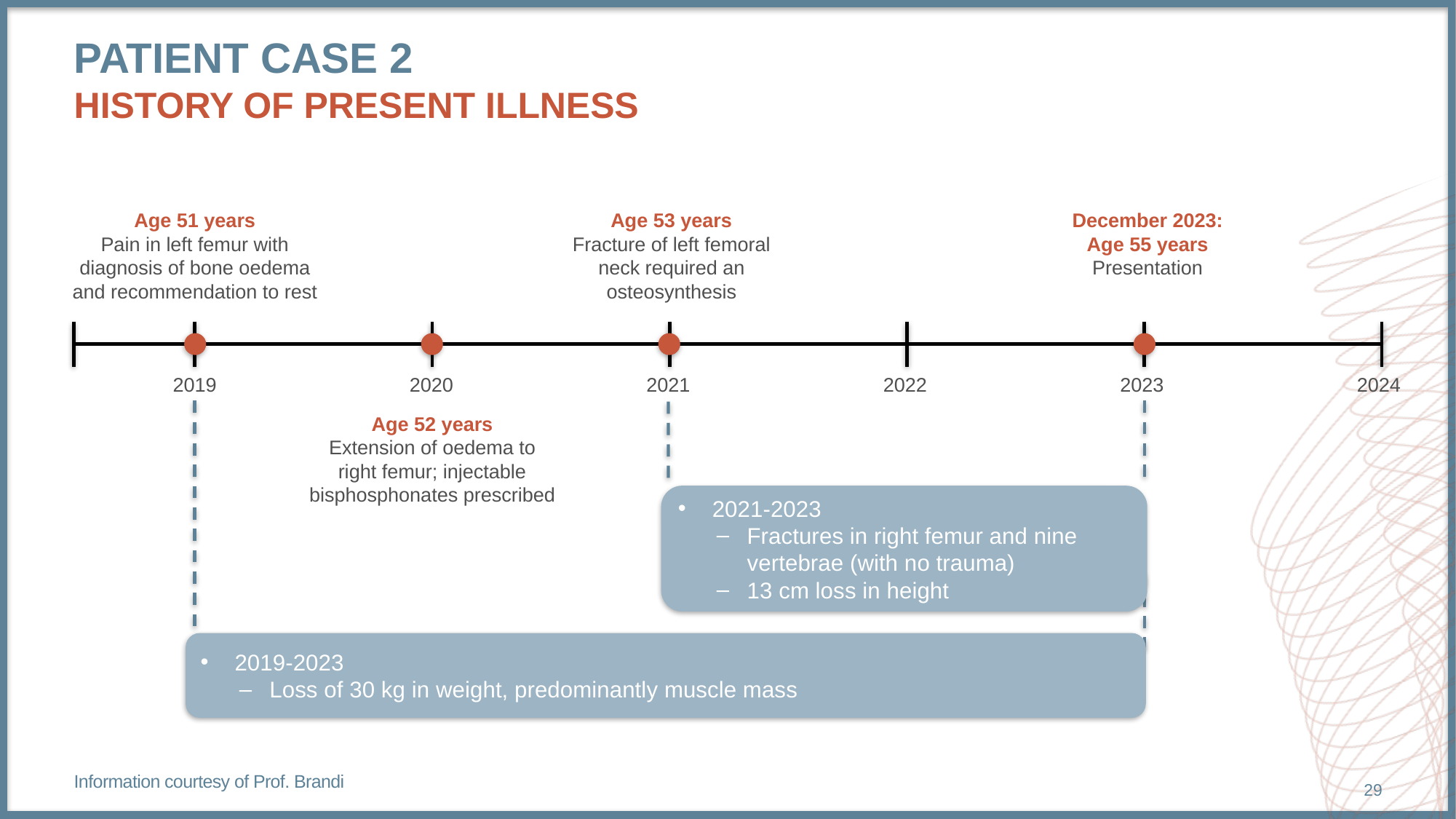

# Patient case 2 History of present illness
Age 51 years
Pain in left femur with
diagnosis of bone oedema
and recommendation to rest
Age 53 years
Fracture of left femoral
neck required an
osteosynthesis
December 2023:
Age 55 years
Presentation

2019
2020
2021
2022
2023
2024
Age 52 years
Extension of oedema to
right femur; injectable
bisphosphonates prescribed
2021-2023
Fractures in right femur and nine vertebrae (with no trauma)
13 cm loss in height
2019-2023
Loss of 30 kg in weight, predominantly muscle mass
Information courtesy of Prof. Brandi
29